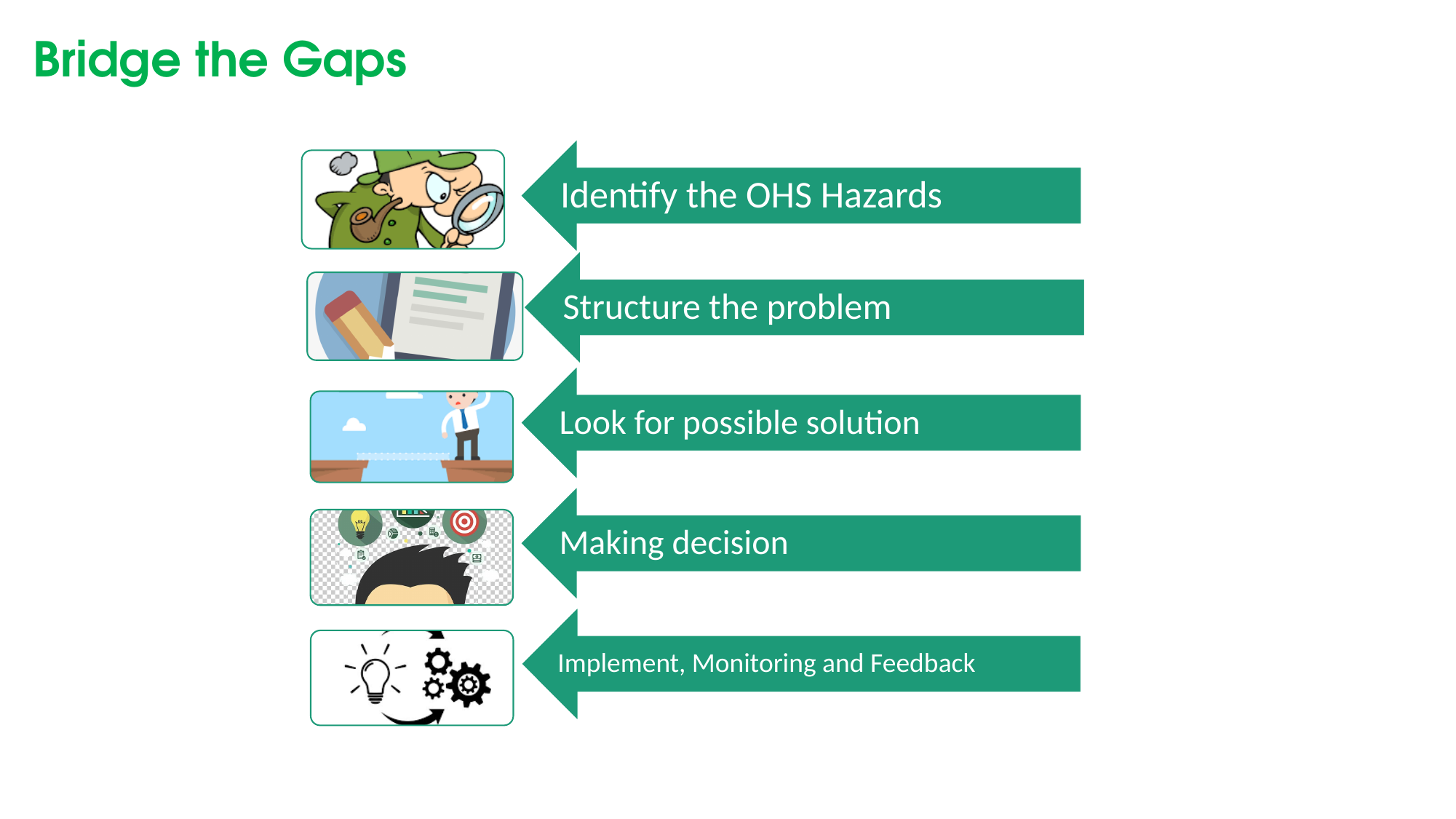

# Bridge the Gaps
Identify the OHS Hazards
Structure the problem
Look for possible solution
Making decision
Implement, Monitoring and Feedback